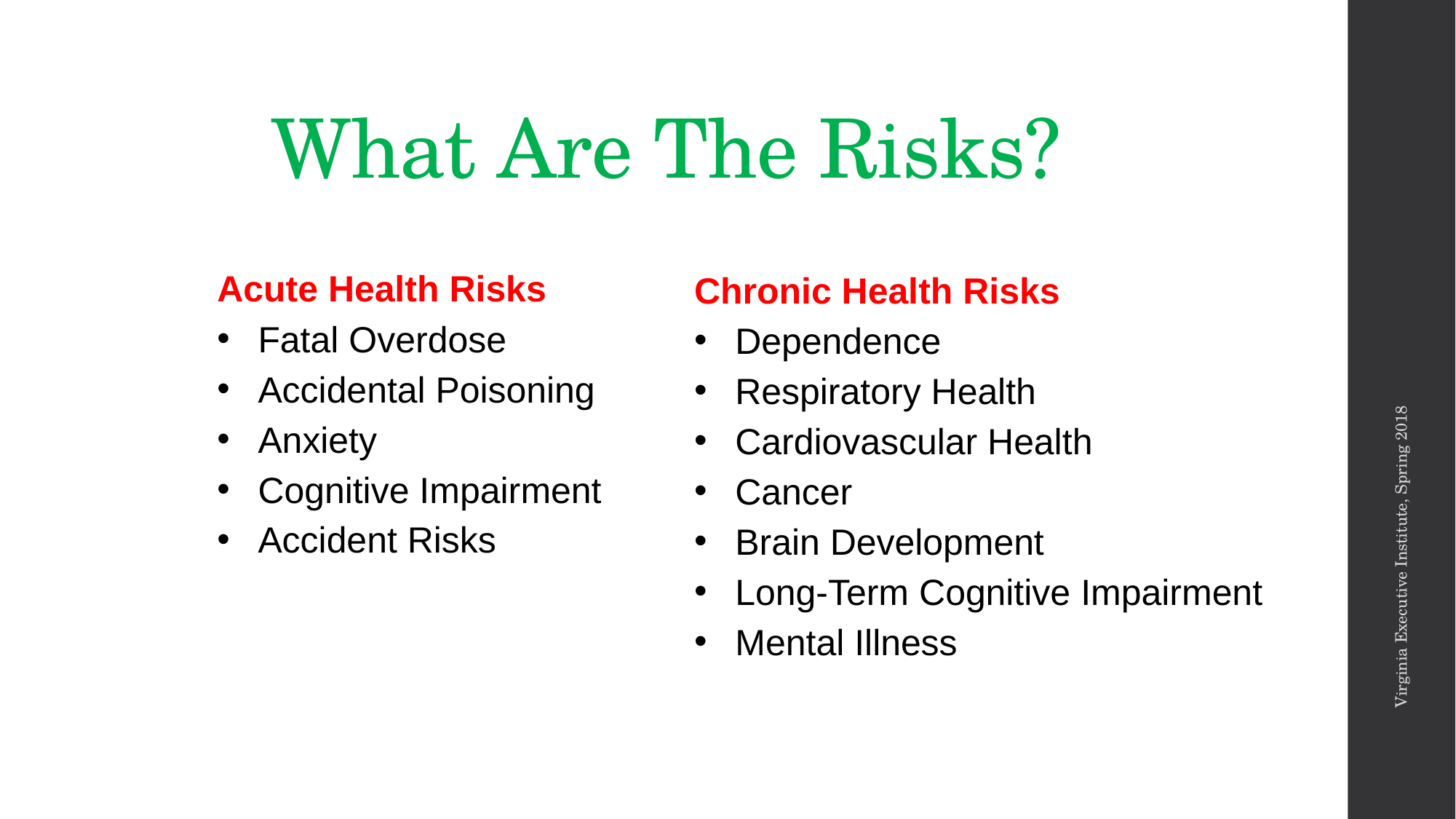

# What Are The Risks?
Acute Health Risks
Fatal Overdose
Accidental Poisoning
Anxiety
Cognitive Impairment
Accident Risks

Chronic Health Risks
Dependence
Respiratory Health
Cardiovascular Health
Cancer
Brain Development
Long-Term Cognitive Impairment
Mental Illness
Virginia Executive Institute, Spring 2018